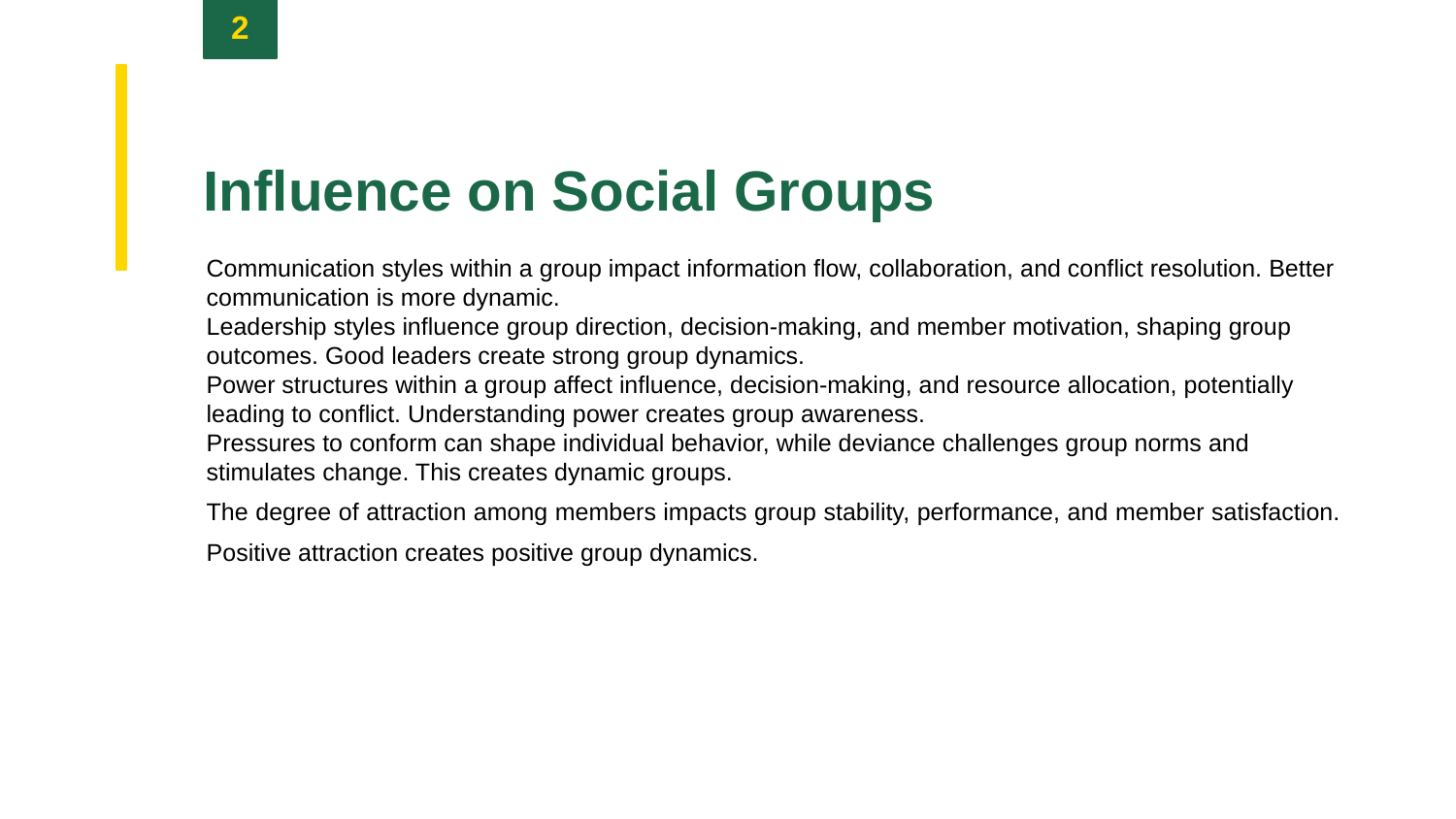

2

Influence on Social Groups
Communication styles within a group impact information flow, collaboration, and conflict resolution. Better communication is more dynamic.
Leadership styles influence group direction, decision-making, and member motivation, shaping group outcomes. Good leaders create strong group dynamics.
Power structures within a group affect influence, decision-making, and resource allocation, potentially leading to conflict. Understanding power creates group awareness.
Pressures to conform can shape individual behavior, while deviance challenges group norms and stimulates change. This creates dynamic groups.
The degree of attraction among members impacts group stability, performance, and member satisfaction. Positive attraction creates positive group dynamics.